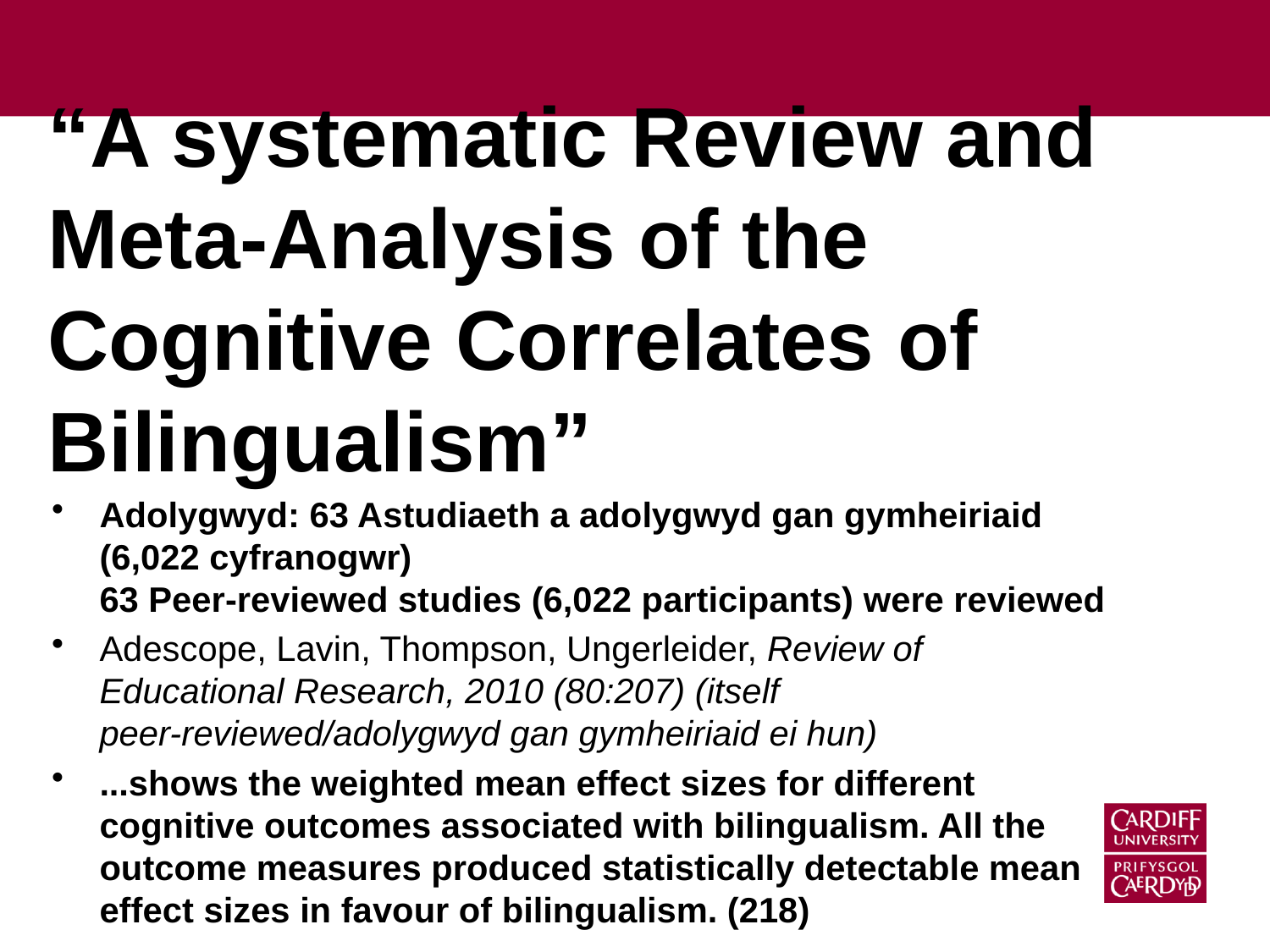

# “A systematic Review and Meta-Analysis of the Cognitive Correlates of Bilingualism”
Adolygwyd: 63 Astudiaeth a adolygwyd gan gymheiriaid (6,022 cyfranogwr)
63 Peer-reviewed studies (6,022 participants) were reviewed
Adescope, Lavin, Thompson, Ungerleider, Review of Educational Research, 2010 (80:207) (itself peer-reviewed/adolygwyd gan gymheiriaid ei hun)
...shows the weighted mean effect sizes for different cognitive outcomes associated with bilingualism. All the outcome measures produced statistically detectable mean effect sizes in favour of bilingualism. (218)